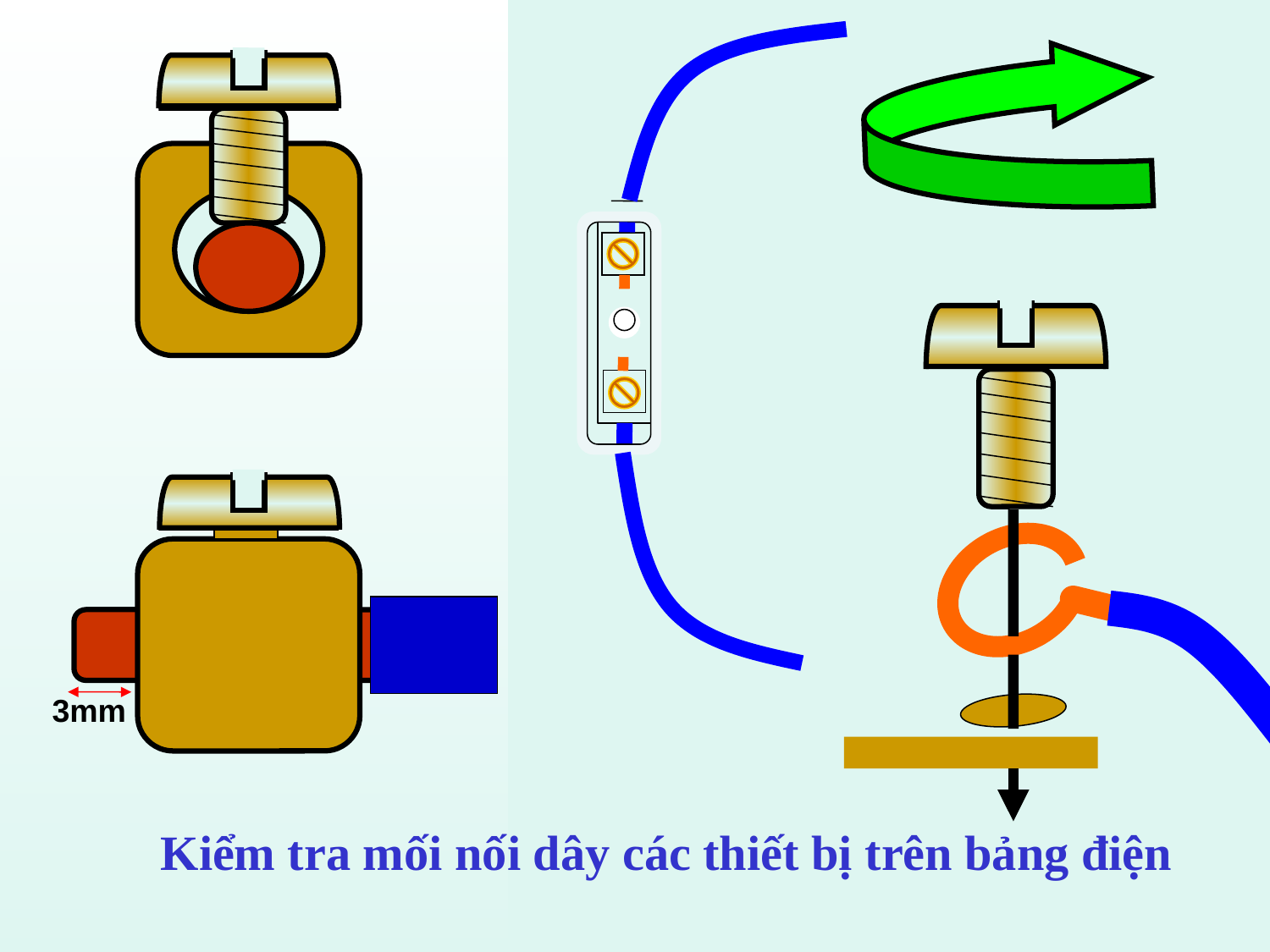

3mm

Kiểm tra mối nối dây các thiết bị trên bảng điện